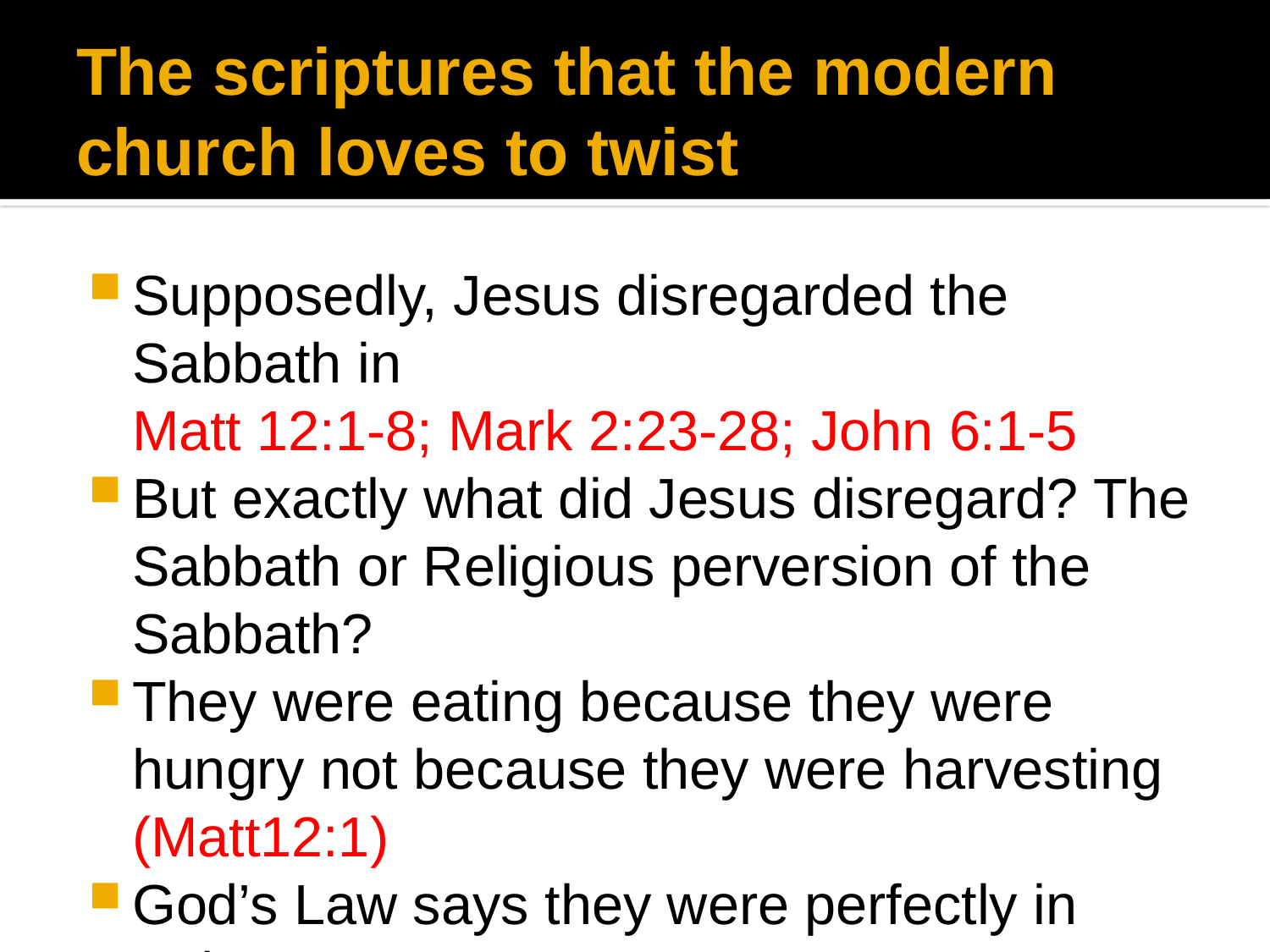

# The scriptures that the modern church loves to twist
Supposedly, Jesus disregarded the Sabbath in
Matt 12:1-8; Mark 2:23-28; John 6:1-5
But exactly what did Jesus disregard? The Sabbath or Religious perversion of the Sabbath?
They were eating because they were hungry not because they were harvesting (Matt12:1)
God’s Law says they were perfectly in order – Duet 23:25; Lev 19:9-10, 23:22